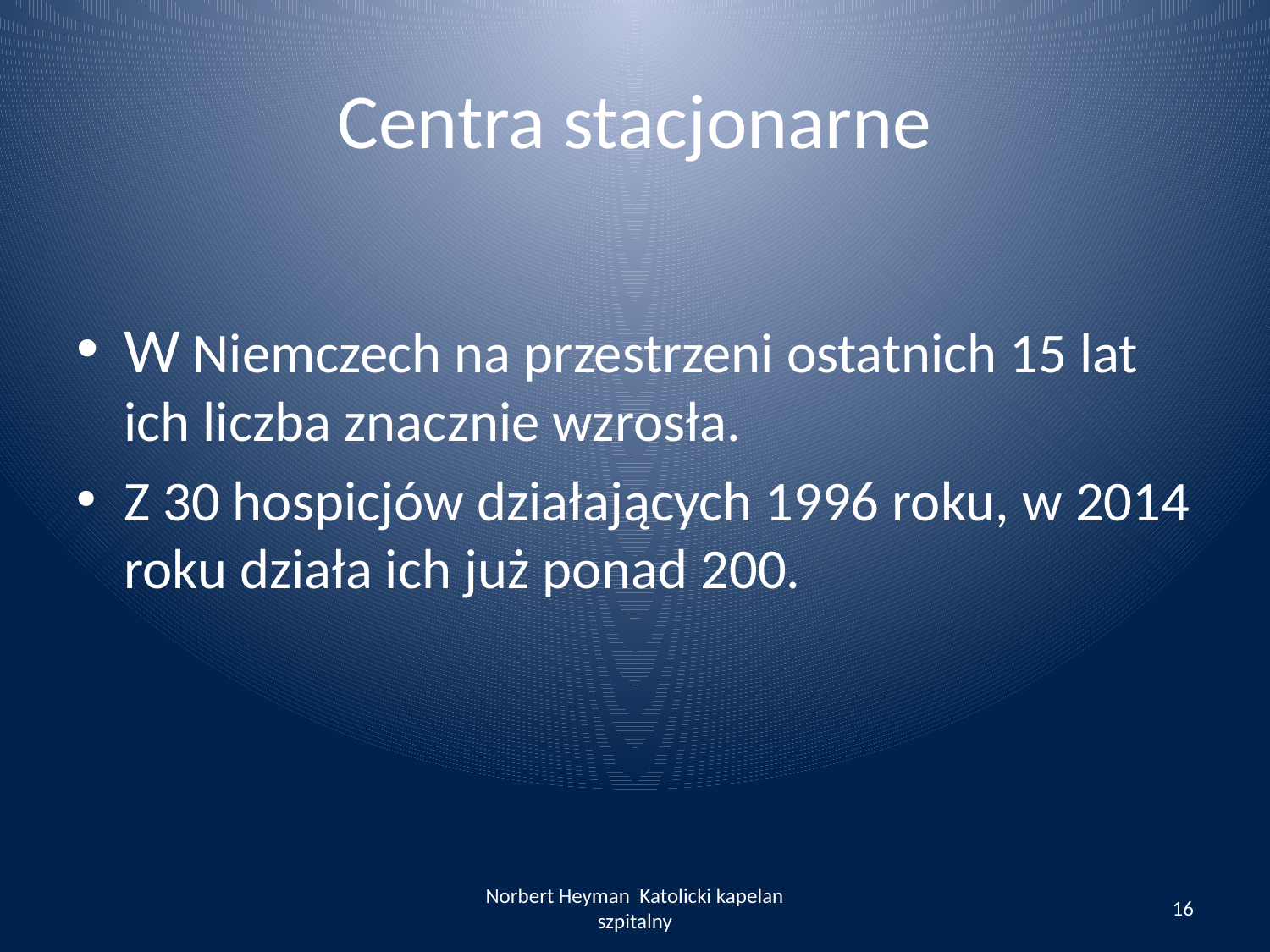

# Centra stacjonarne

W Niemczech na przestrzeni ostatnich 15 lat ich liczba znacznie wzrosła.
Z 30 hospicjów działających 1996 roku, w 2014 roku działa ich już ponad 200.
Norbert Heyman  Katolicki kapelan szpitalny
16